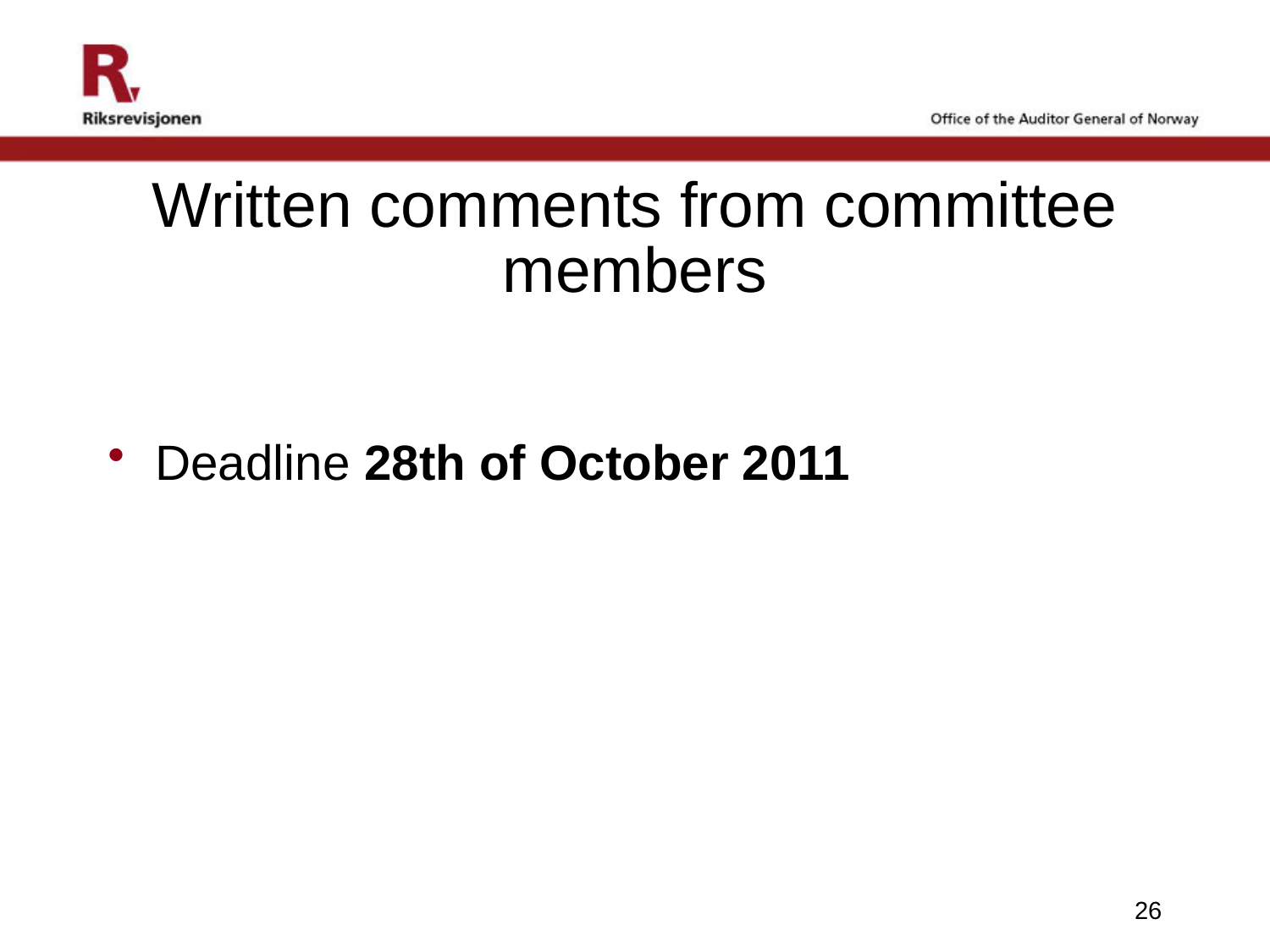

# Written comments from committee members

Deadline 28th of October 2011
26